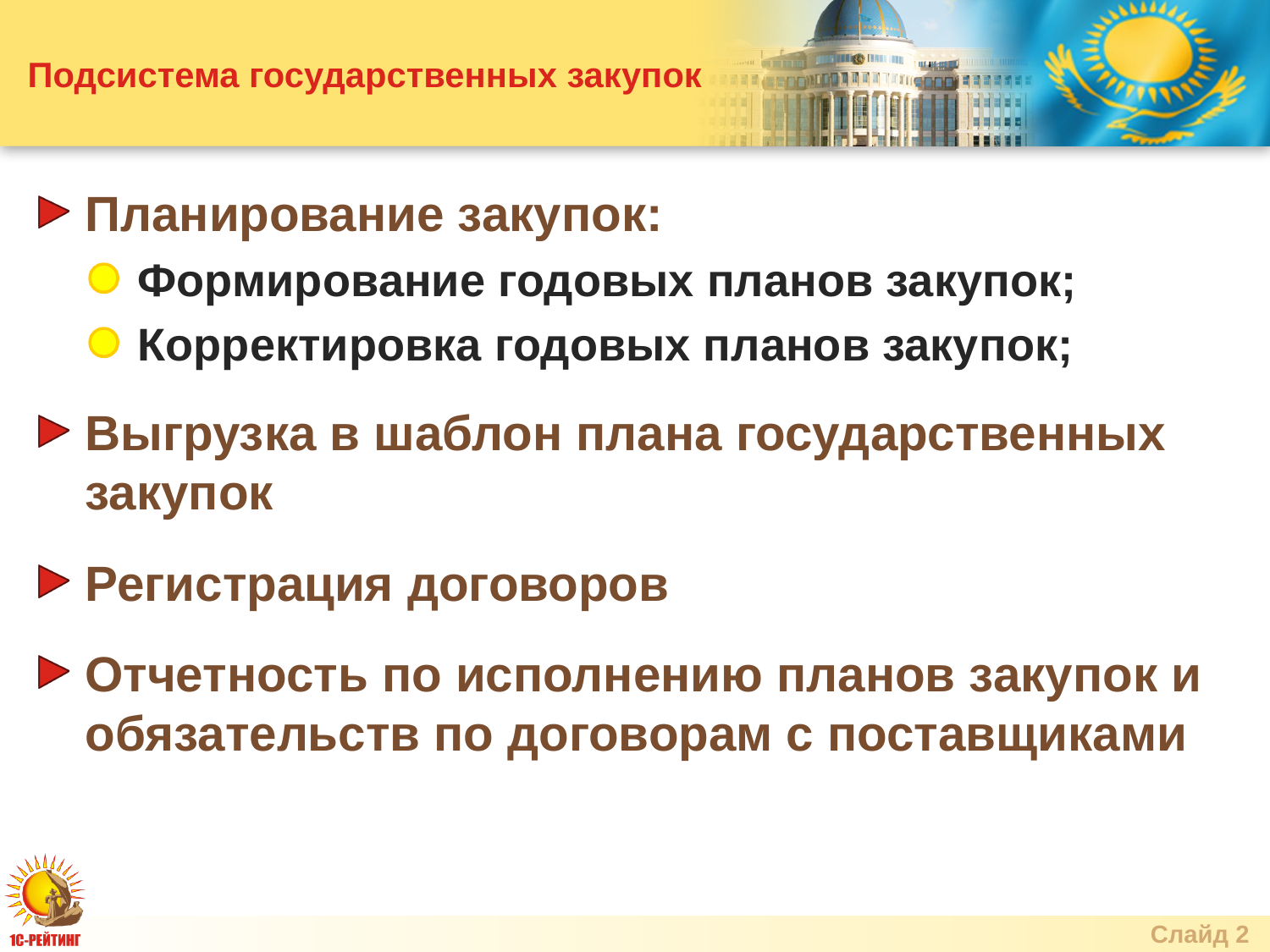

# Подсистема государственных закупок
Планирование закупок:
Формирование годовых планов закупок;
Корректировка годовых планов закупок;
Выгрузка в шаблон плана государственных закупок
Регистрация договоров
Отчетность по исполнению планов закупок и обязательств по договорам с поставщиками

Слайд 2